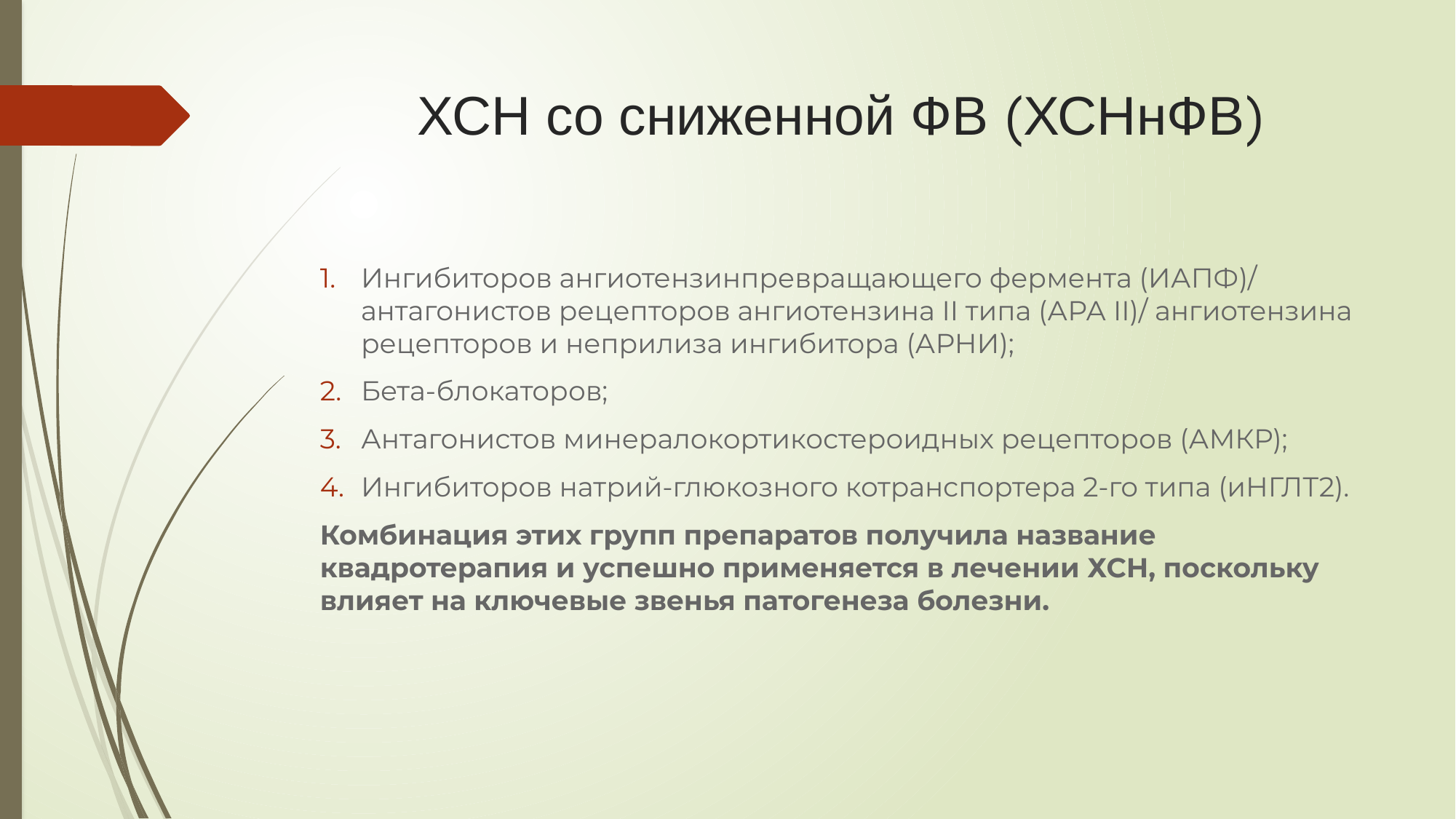

# ХСН со сниженной ФВ (ХСНнФВ)
Ингибиторов ангиотензинпревращающего фермента (ИАПФ)/ антагонистов рецепторов ангиотензина II типа (АРА II)/ ангиотензина рецепторов и неприлиза ингибитора (АРНИ);
Бета-блокаторов;
Антагонистов минералокортикостероидных рецепторов (АМКР);
Ингибиторов натрий-глюкозного котранспортера 2-го типа (иНГЛТ2).
Комбинация этих групп препаратов получила название квадротерапия и успешно применяется в лечении ХСН, поскольку влияет на ключевые звенья патогенеза болезни.